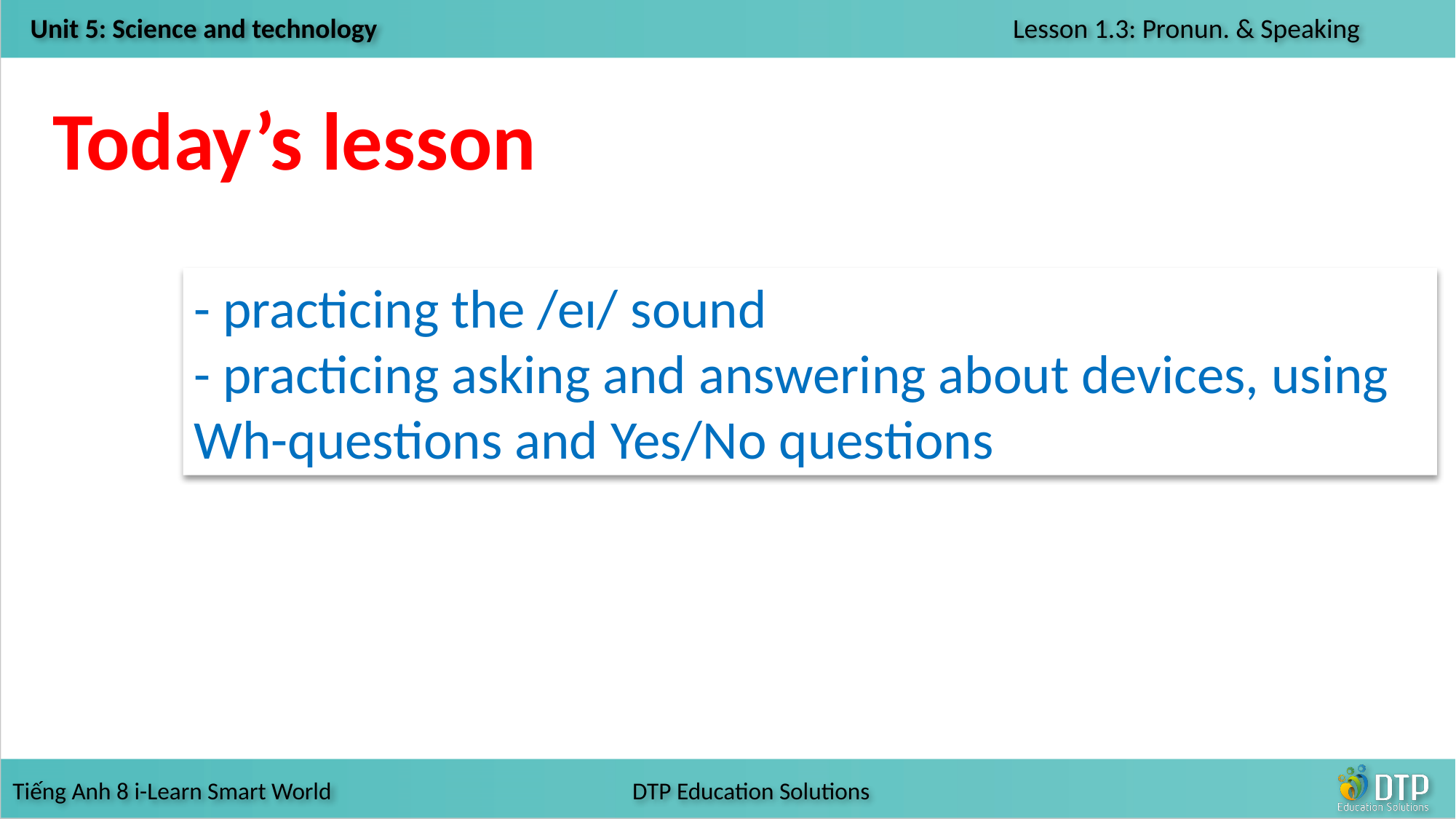

Today’s lesson
- practicing the /eɪ/ sound
- practicing asking and answering about devices, using Wh-questions and Yes/No questions